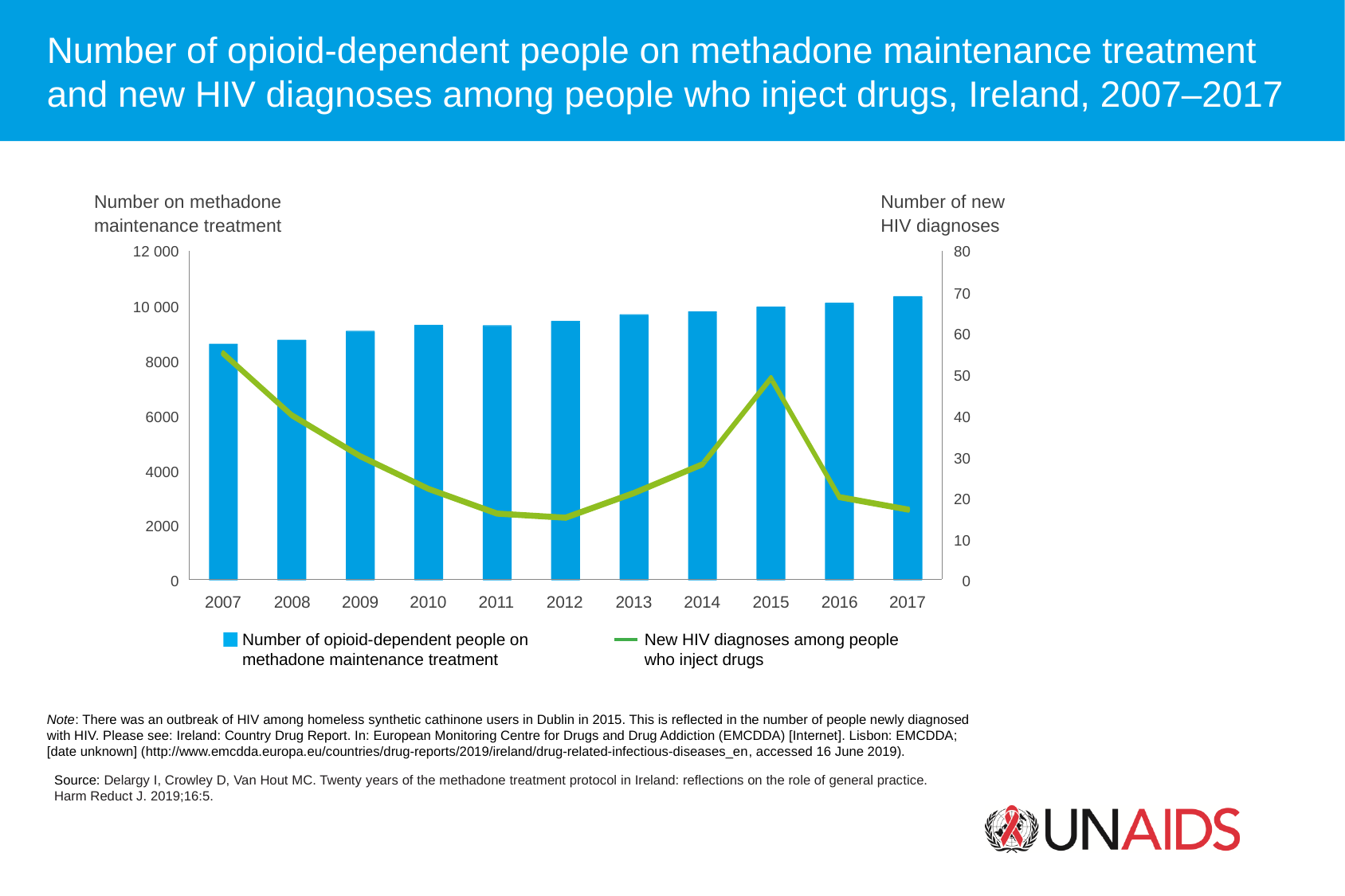

Number of opioid-dependent people on methadone maintenance treatment
and new HIV diagnoses among people who inject drugs, Ireland, 2007–2017
Number on methadone
maintenance treatment
Number of new
HIV diagnoses
12 000
80

70

10 000

60

8000
50
 6000
40
30
4000
20
2000
10
0
0

2007
2008
2009
2010
2011
2012
2013
2014
2015
2016
2017
Number of opioid-dependent people on methadone maintenance treatment
New HIV diagnoses among people who inject drugs

Note: There was an outbreak of HIV among homeless synthetic cathinone users in Dublin in 2015. This is reflected in the number of people newly diagnosed with HIV. Please see: Ireland: Country Drug Report. In: European Monitoring Centre for Drugs and Drug Addiction (EMCDDA) [Internet]. Lisbon: EMCDDA; [date unknown] (http://www.emcdda.europa.eu/countries/drug-reports/2019/ireland/drug-related-infectious-diseases_en, accessed 16 June 2019).
Source: Delargy I, Crowley D, Van Hout MC. Twenty years of the methadone treatment protocol in Ireland: reﬂections on the role of general practice.
Harm Reduct J. 2019;16:5.